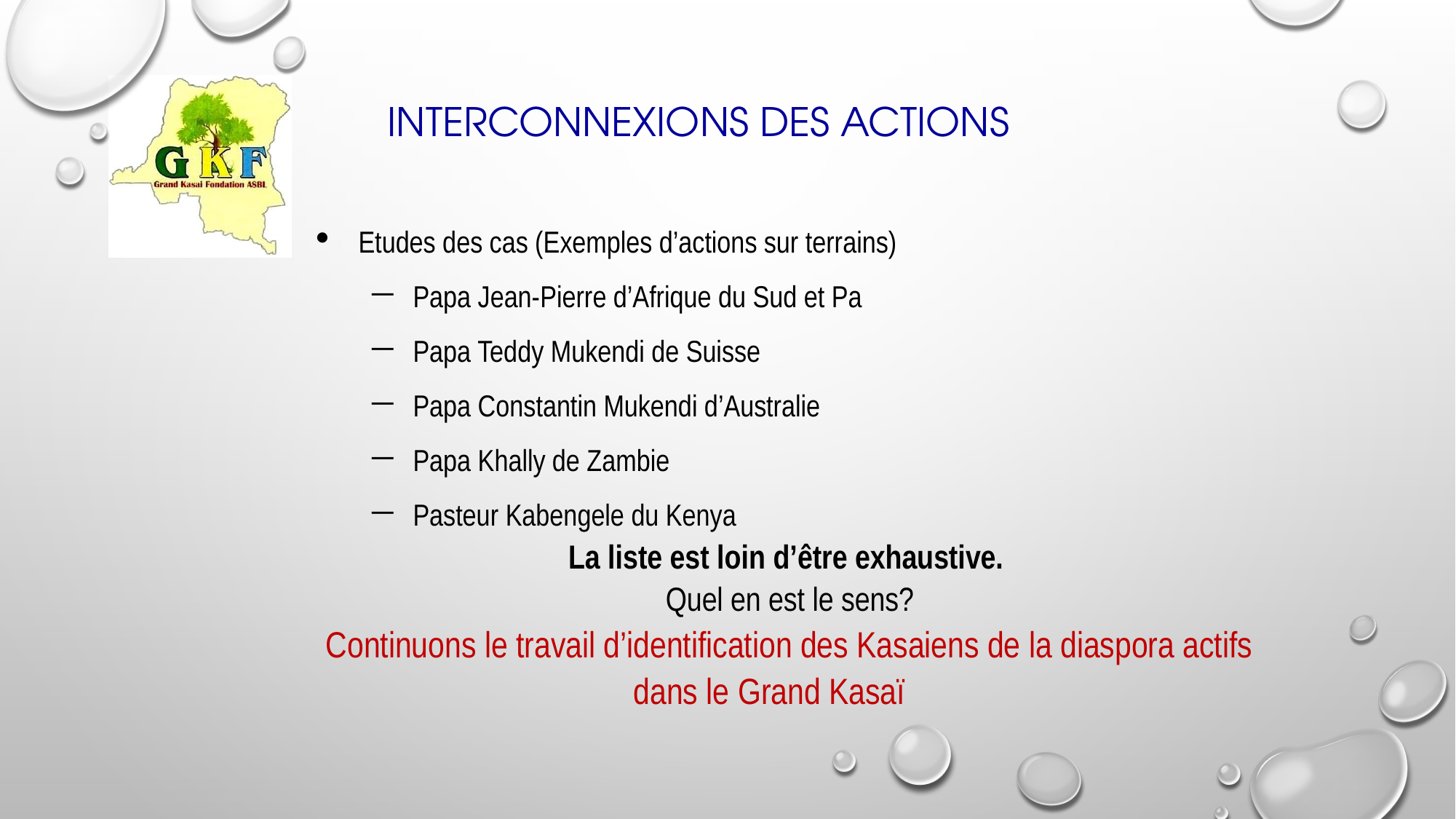

# INTERCONNEXIONS DES ACTIONS
Etudes des cas (Exemples d’actions sur terrains)
Papa Jean-Pierre d’Afrique du Sud et Pa
Papa Teddy Mukendi de Suisse
Papa Constantin Mukendi d’Australie
Papa Khally de Zambie
Pasteur Kabengele du Kenya
La liste est loin d’être exhaustive.
Quel en est le sens?
Continuons le travail d’identification des Kasaiens de la diaspora actifs dans le Grand Kasaï